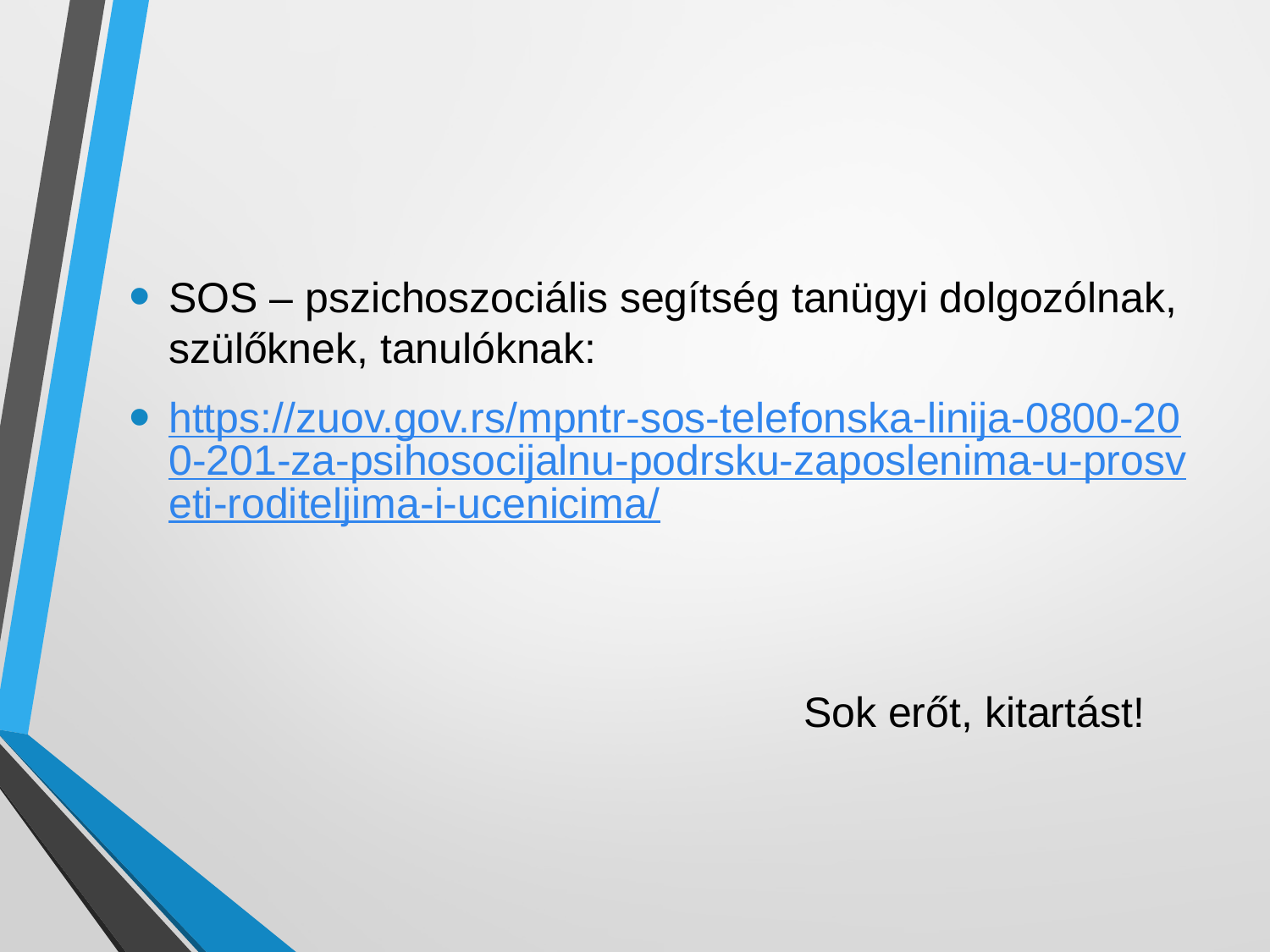

SOS – pszichoszociális segítség tanügyi dolgozólnak, szülőknek, tanulóknak:
https://zuov.gov.rs/mpntr-sos-telefonska-linija-0800-200-201-za-psihosocijalnu-podrsku-zaposlenima-u-prosveti-roditeljima-i-ucenicima/

						Sok erőt, kitartást!